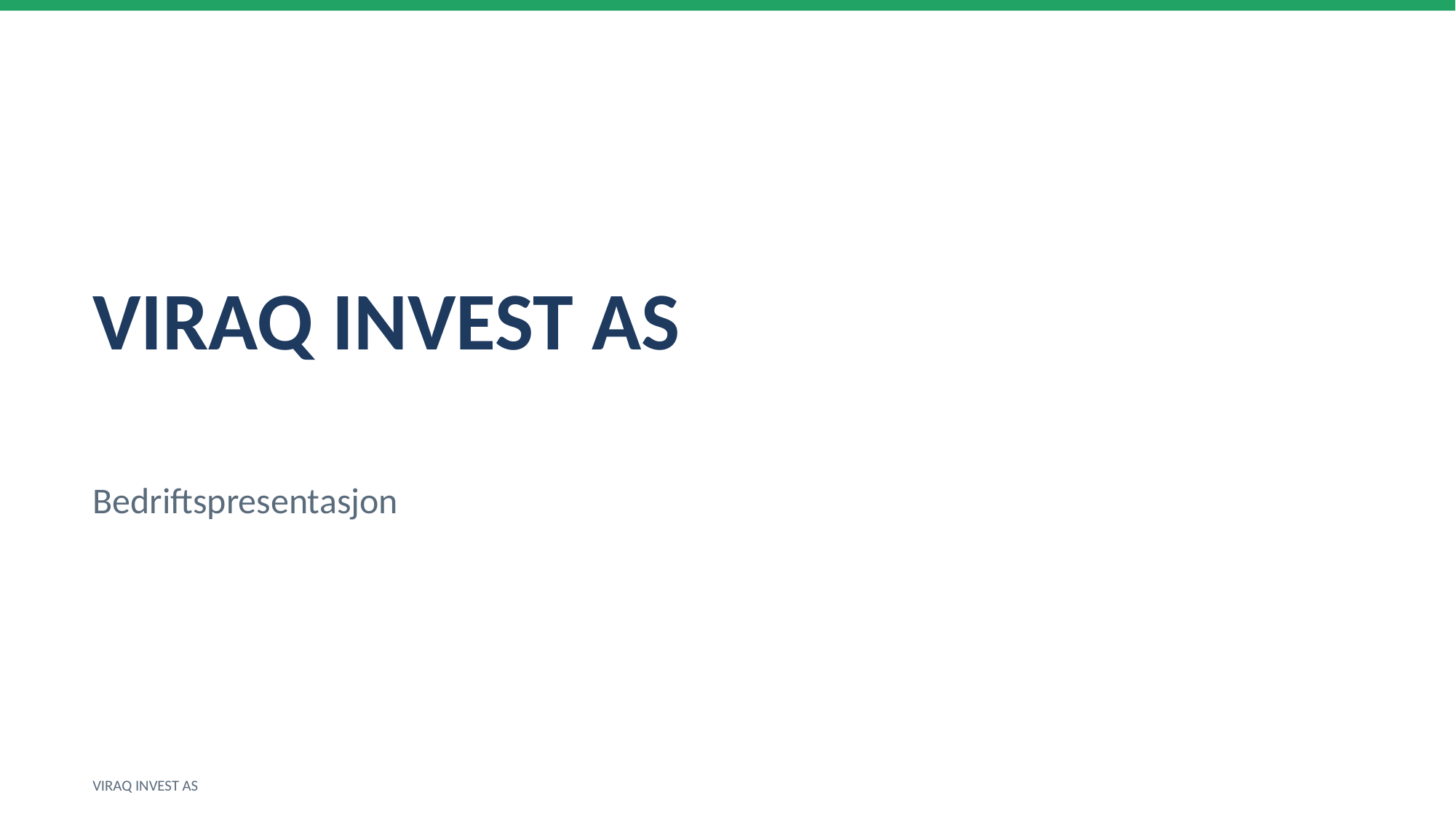

VIRAQ INVEST AS
Bedriftspresentasjon
VIRAQ INVEST AS